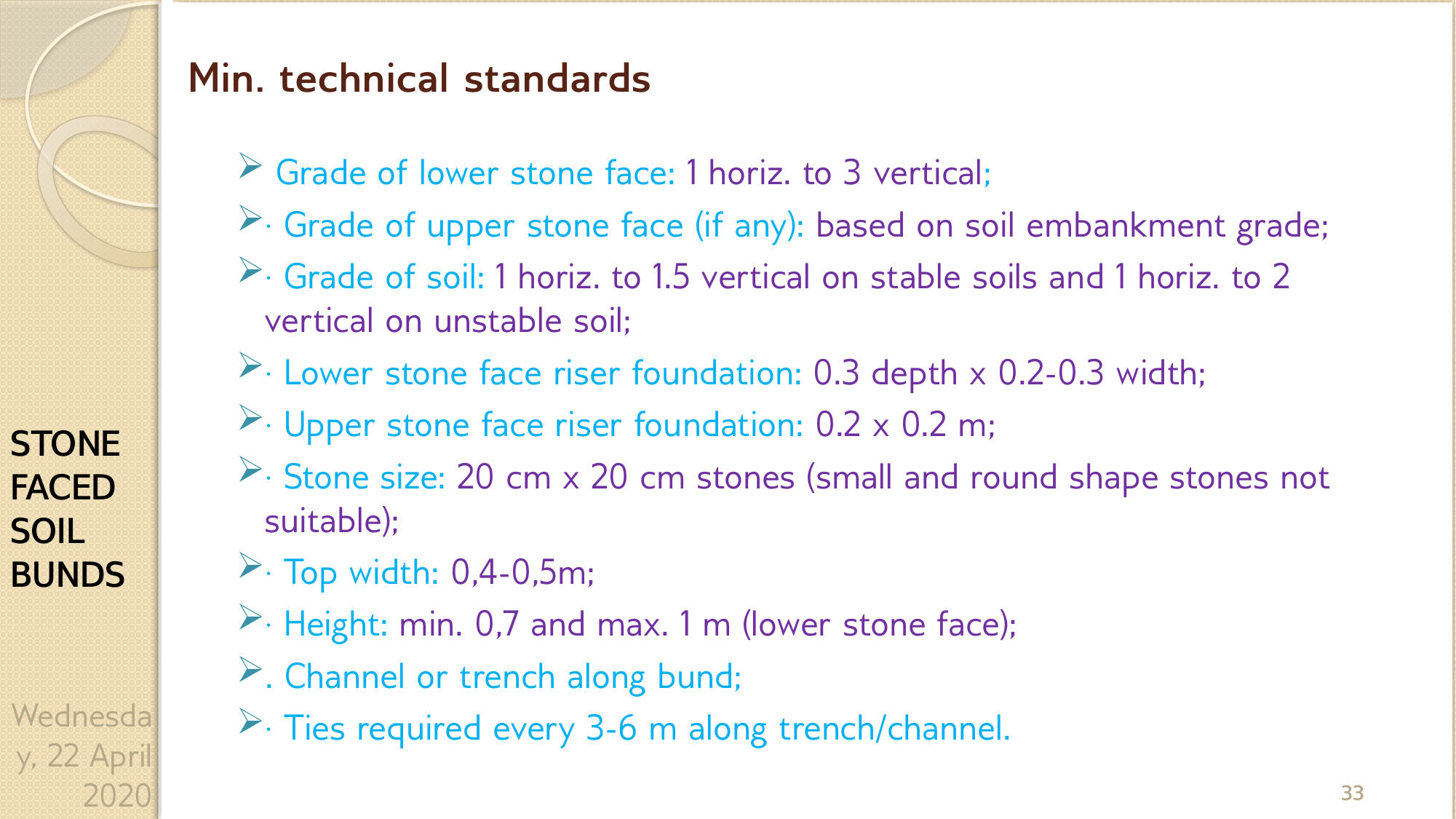

# Min. technical standards
 Grade of lower stone face: 1 horiz. to 3 vertical;
· Grade of upper stone face (if any): based on soil embankment grade;
· Grade of soil: 1 horiz. to 1.5 vertical on stable soils and 1 horiz. to 2 vertical on unstable soil;
· Lower stone face riser foundation: 0.3 depth x 0.2-0.3 width;
· Upper stone face riser foundation: 0.2 x 0.2 m;
· Stone size: 20 cm x 20 cm stones (small and round shape stones not suitable);
· Top width: 0,4-0,5m;
· Height: min. 0,7 and max. 1 m (lower stone face);
. Channel or trench along bund;
· Ties required every 3-6 m along trench/channel.

STONE FACED SOIL BUNDS
33
Wednesday, 22 April 2020